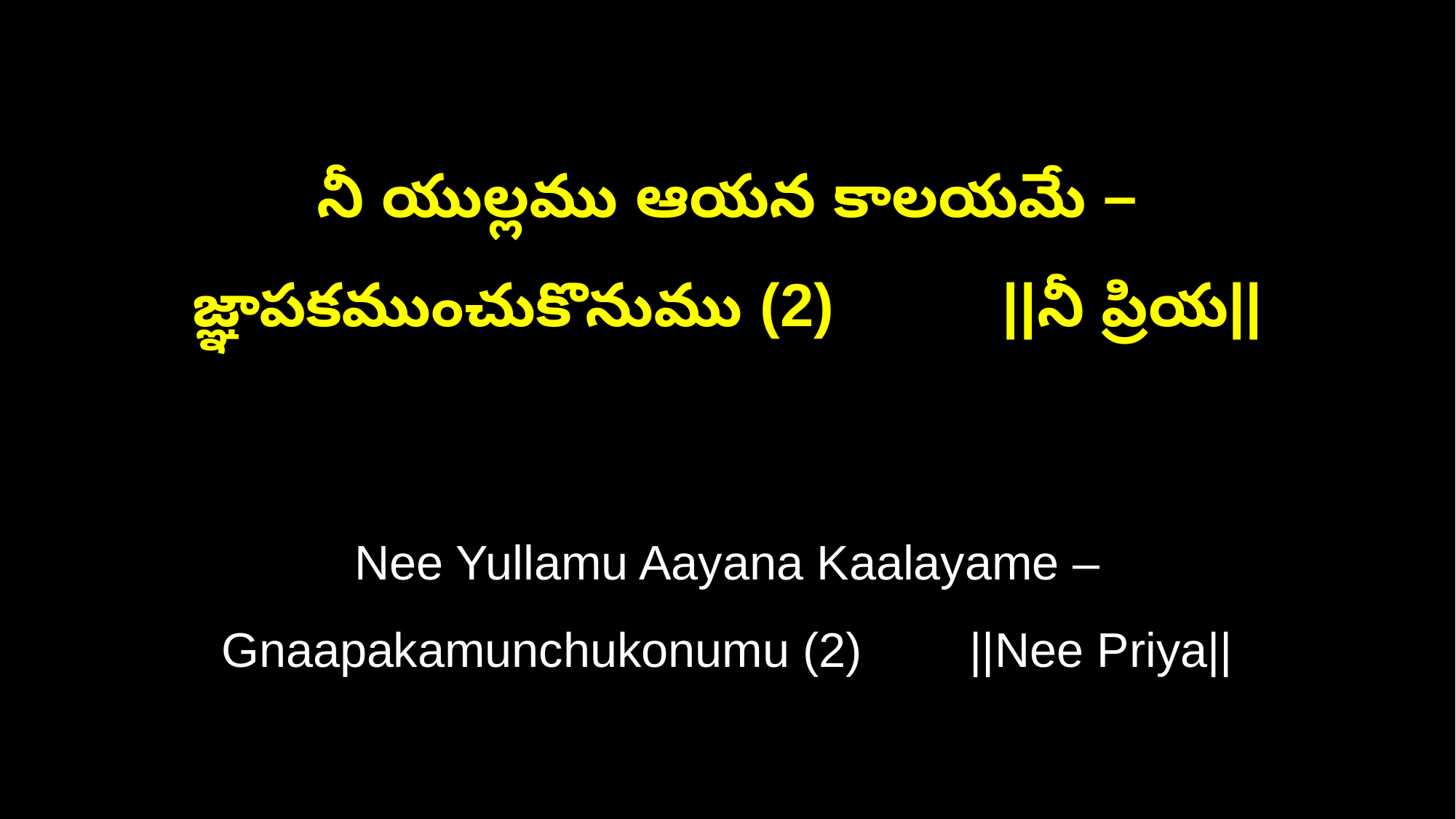

నీ యుల్లము ఆయన కాలయమే – జ్ఞాపకముంచుకొనుము (2)          ||నీ ప్రియ||
Nee Yullamu Aayana Kaalayame – Gnaapakamunchukonumu (2)        ||Nee Priya||